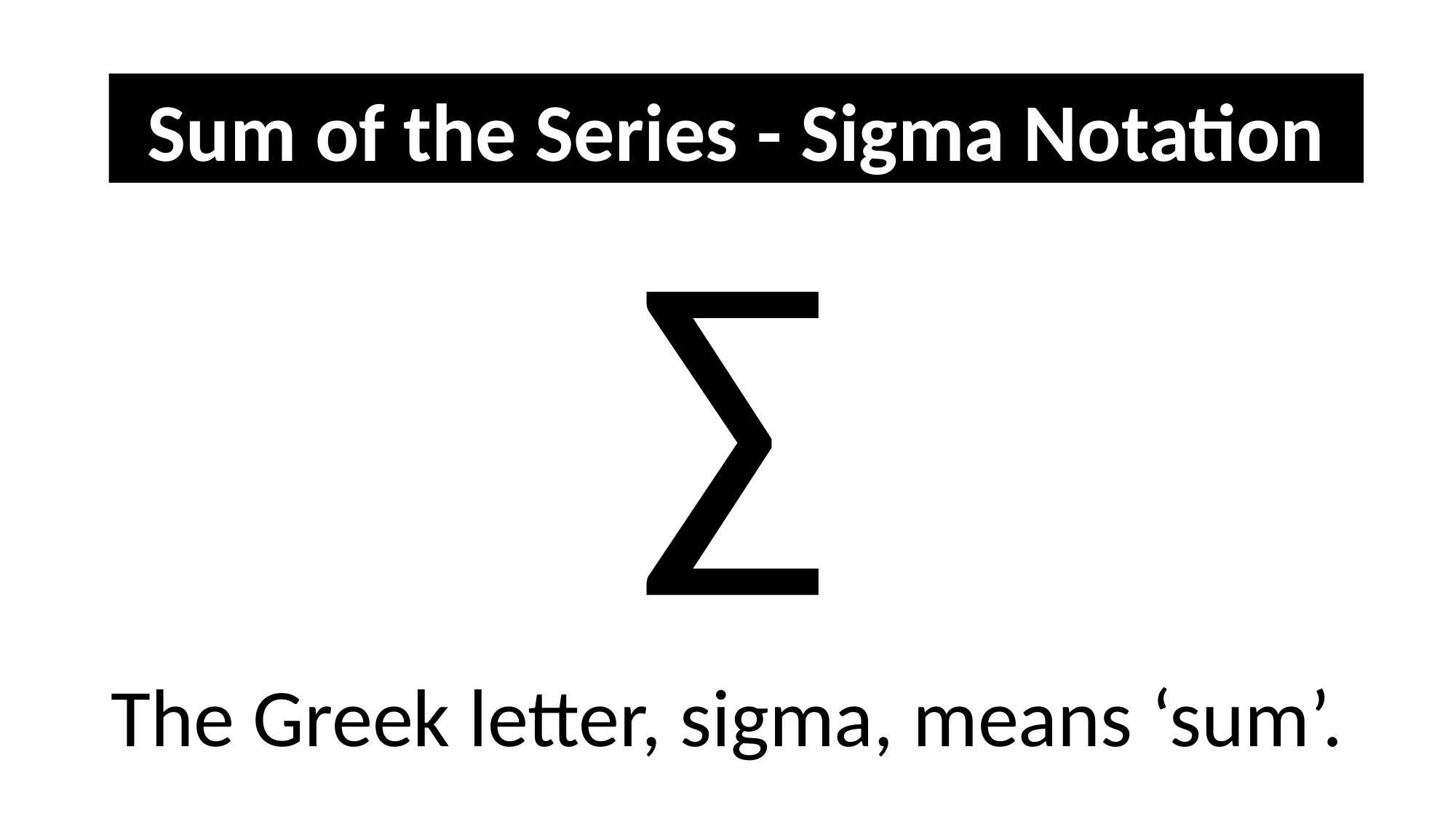

Sum of the Series - Sigma Notation
∑
The Greek letter, sigma, means ‘sum’.